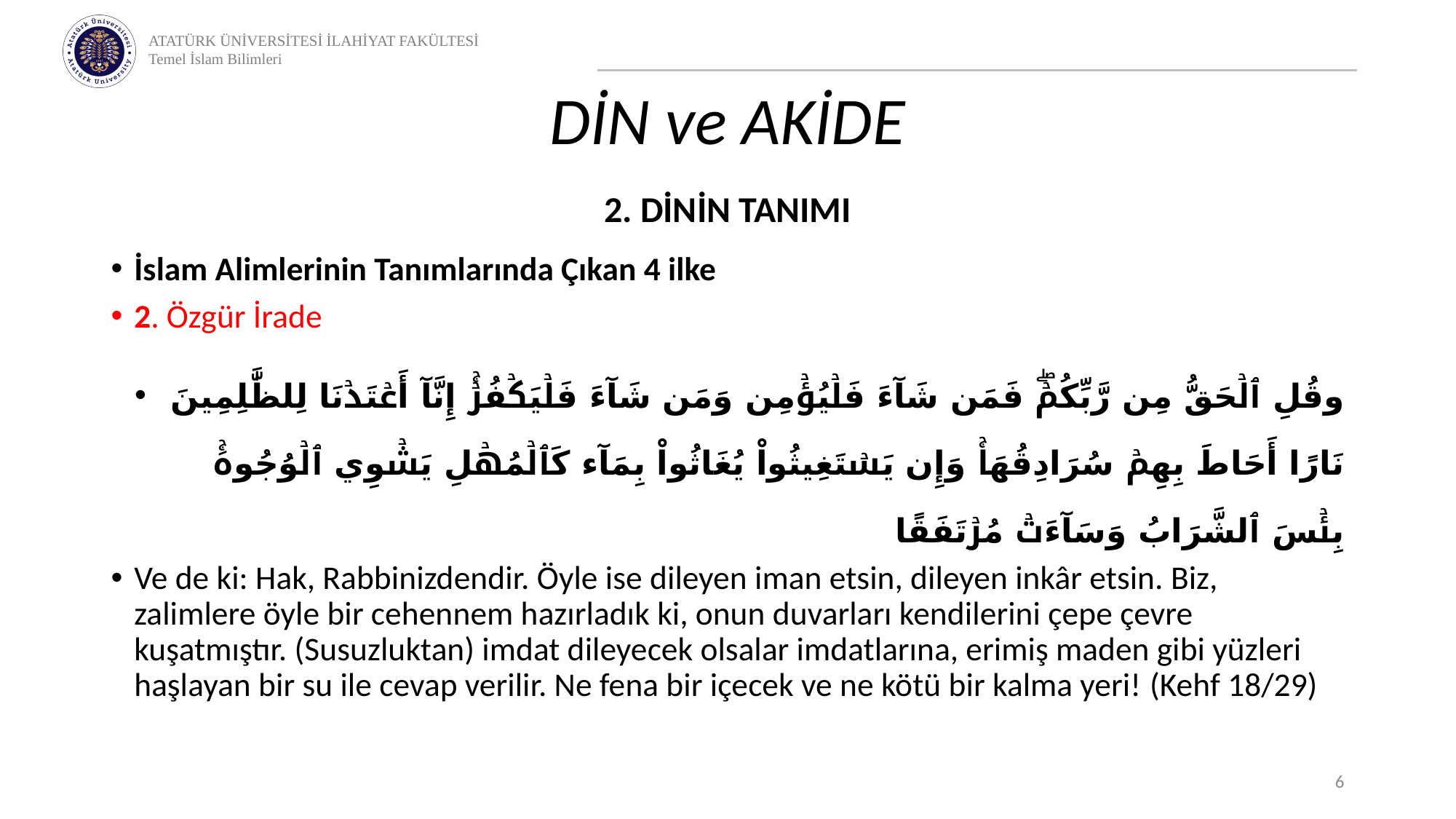

# DİN ve AKİDE
2. DİNİN TANIMI
İslam Alimlerinin Tanımlarında Çıkan 4 ilke
2. Özgür İrade
وقُلِ ٱلۡحَقُّ مِن رَّبِّكُمۡۖ فَمَن شَآءَ فَلۡيُؤۡمِن وَمَن شَآءَ فَلۡيَكۡفُرۡۚ إِنَّآ أَعۡتَدۡنَا لِلظَّٰلِمِينَ نَارًا أَحَاطَ بِهِمۡ سُرَادِقُهَاۚ وَإِن يَسۡتَغِيثُواْ يُغَاثُواْ بِمَآء كَٱلۡمُهۡلِ يَشۡوِي ٱلۡوُجُوهَۚ بِئۡسَ ٱلشَّرَابُ وَسَآءَتۡ مُرۡتَفَقًا
Ve de ki: Hak, Rabbinizdendir. Öyle ise dileyen iman etsin, dileyen inkâr etsin. Biz, zalimlere öyle bir cehennem hazırladık ki, onun duvarları kendilerini çepe çevre kuşatmıştır. (Susuzluktan) imdat dileyecek olsalar imdatlarına, erimiş maden gibi yüzleri haşlayan bir su ile cevap verilir. Ne fena bir içecek ve ne kötü bir kalma yeri! (Kehf 18/29)

6